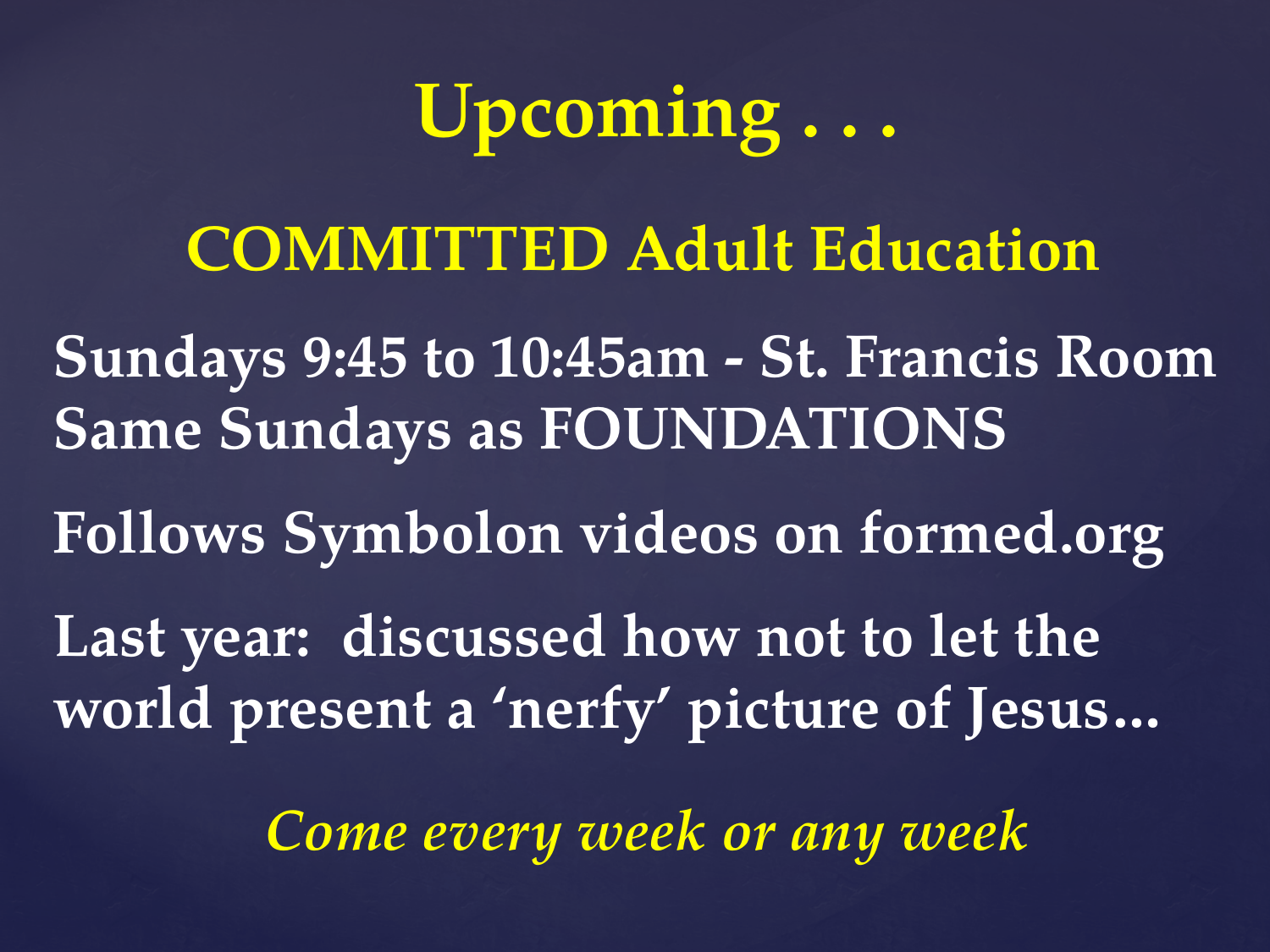

Upcoming . . .
COMMITTED Adult Education
Sundays 9:45 to 10:45am - St. Francis Room Same Sundays as FOUNDATIONS
Follows Symbolon videos on formed.org
Last year:  discussed how not to let the world present a ‘nerfy’ picture of Jesus…
Come every week or any week